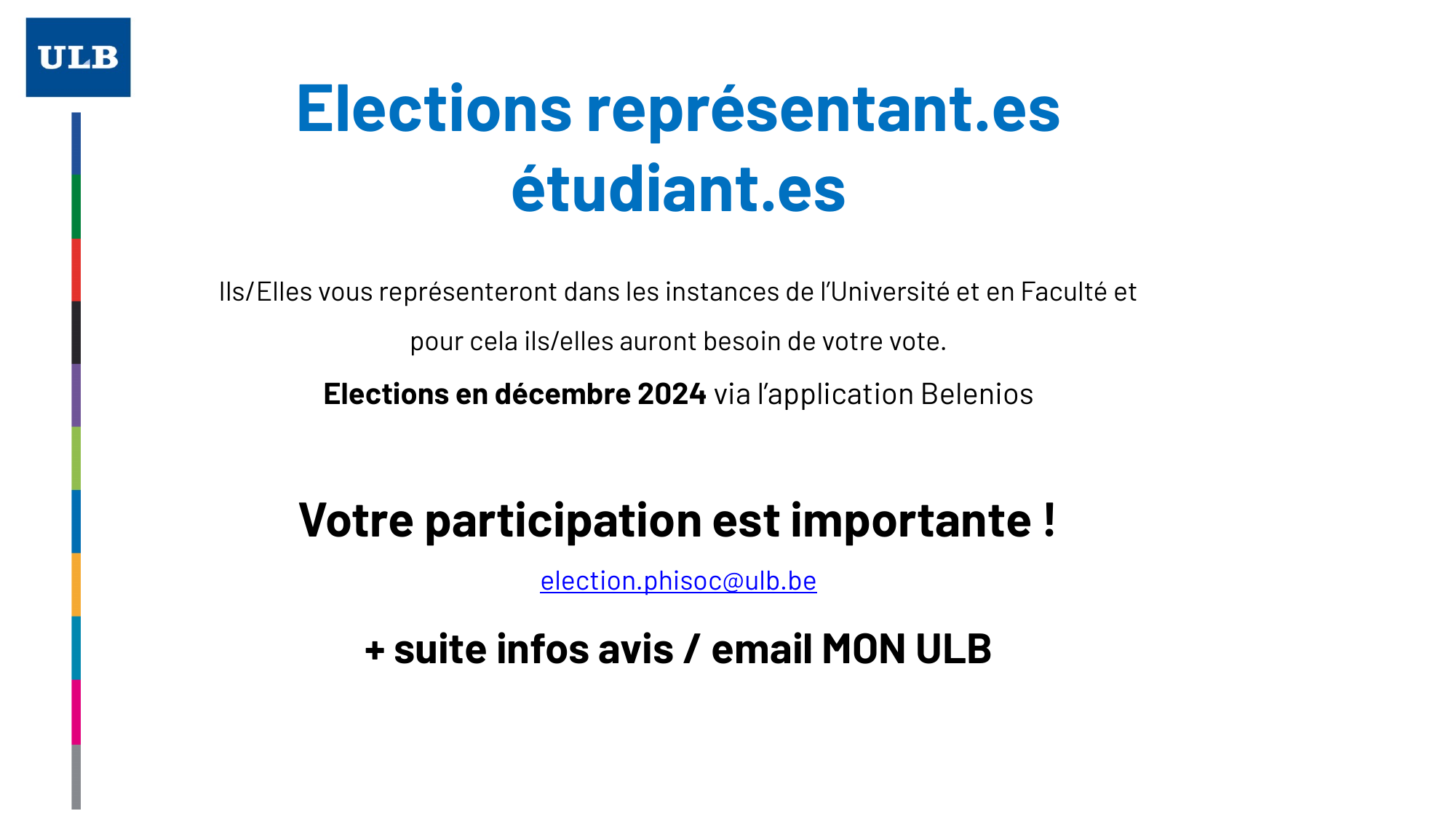

Elections représentant.es étudiant.es

Ils/Elles vous représenteront dans les instances de l’Université et en Faculté et pour cela ils/elles auront besoin de votre vote.
Elections en décembre 2024 via l’application Belenios

Votre participation est importante !
election.phisoc@ulb.be
+ suite infos avis / email MON ULB